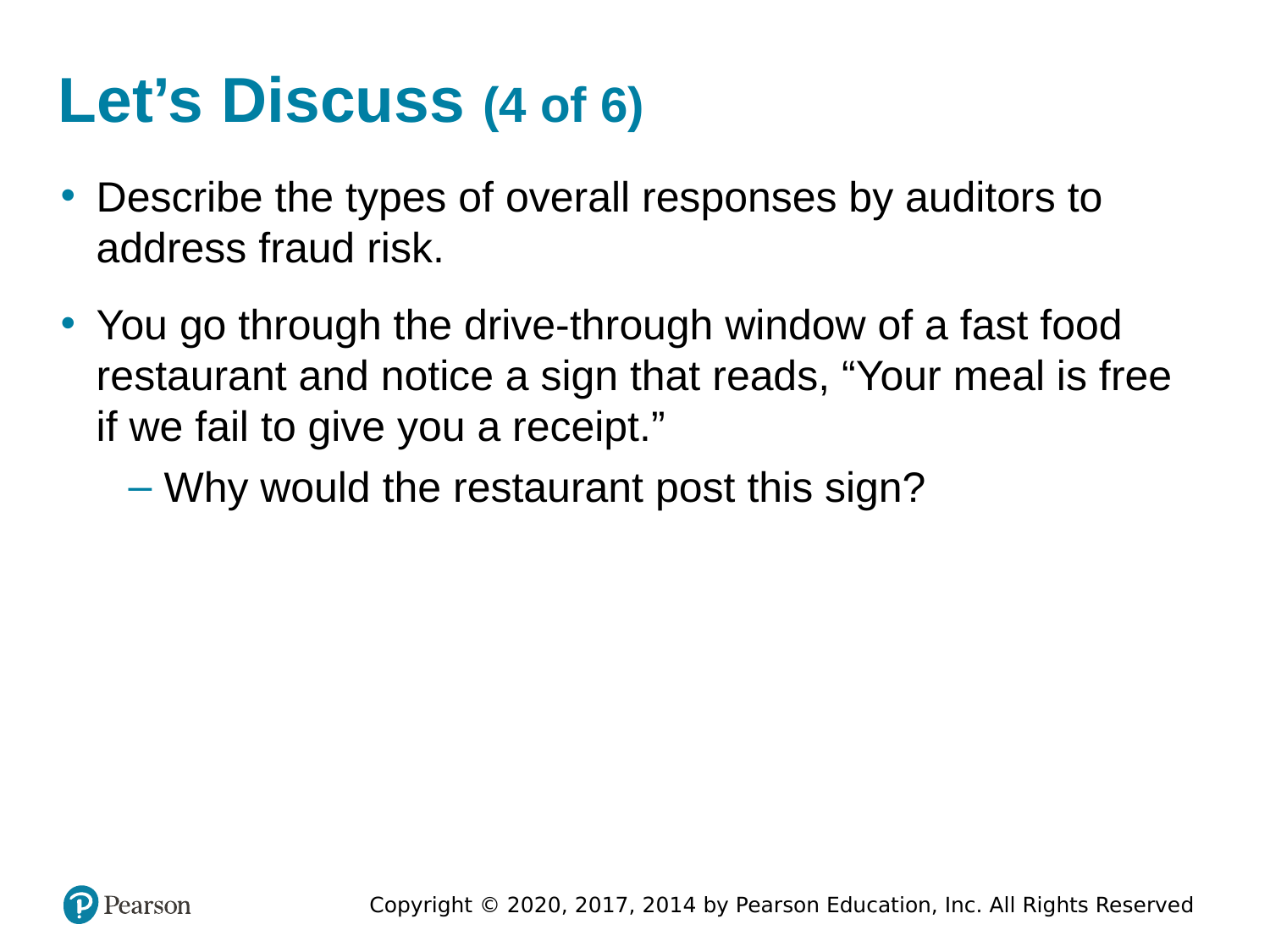

# Let’s Discuss (4 of 6)
Describe the types of overall responses by auditors to address fraud risk.
You go through the drive-through window of a fast food restaurant and notice a sign that reads, “Your meal is free if we fail to give you a receipt.”
Why would the restaurant post this sign?